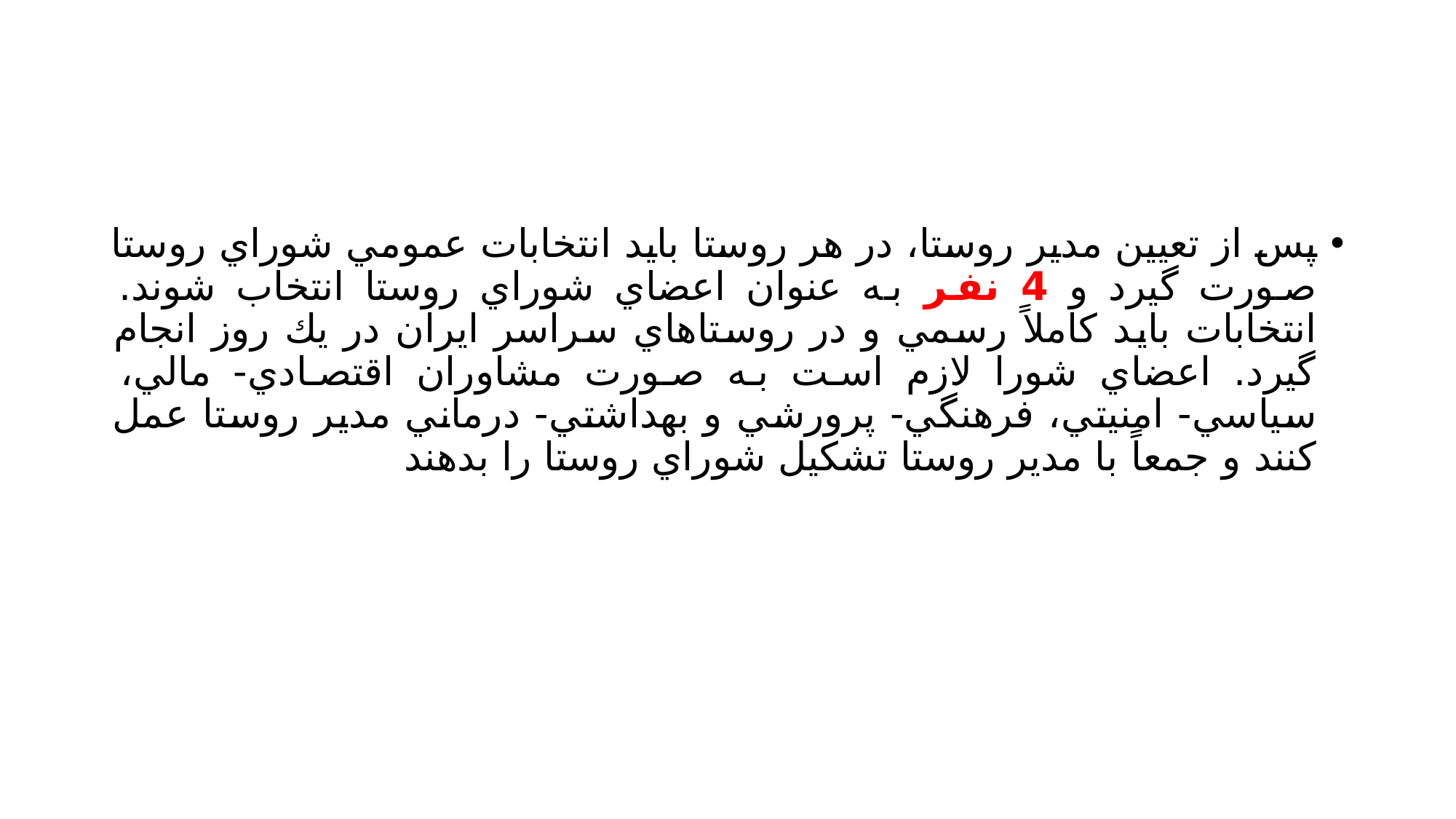

#
پس از تعيين مدير روستا، در هر روستا بايد انتخابات عمومي شوراي روستا صورت گيرد و 4 نفر به عنوان اعضاي شوراي روستا انتخاب شوند. انتخابات بايد كاملاً رسمي و در روستاهاي سراسر ايران در يك روز انجام گيرد. اعضاي شورا لازم است به صورت مشاوران اقتصادي- مالي، سياسي- امنيتي، فرهنگي- پرورشي و بهداشتي- درماني مدير روستا عمل كنند و جمعاً با مدير روستا تشكيل شوراي روستا را بدهند